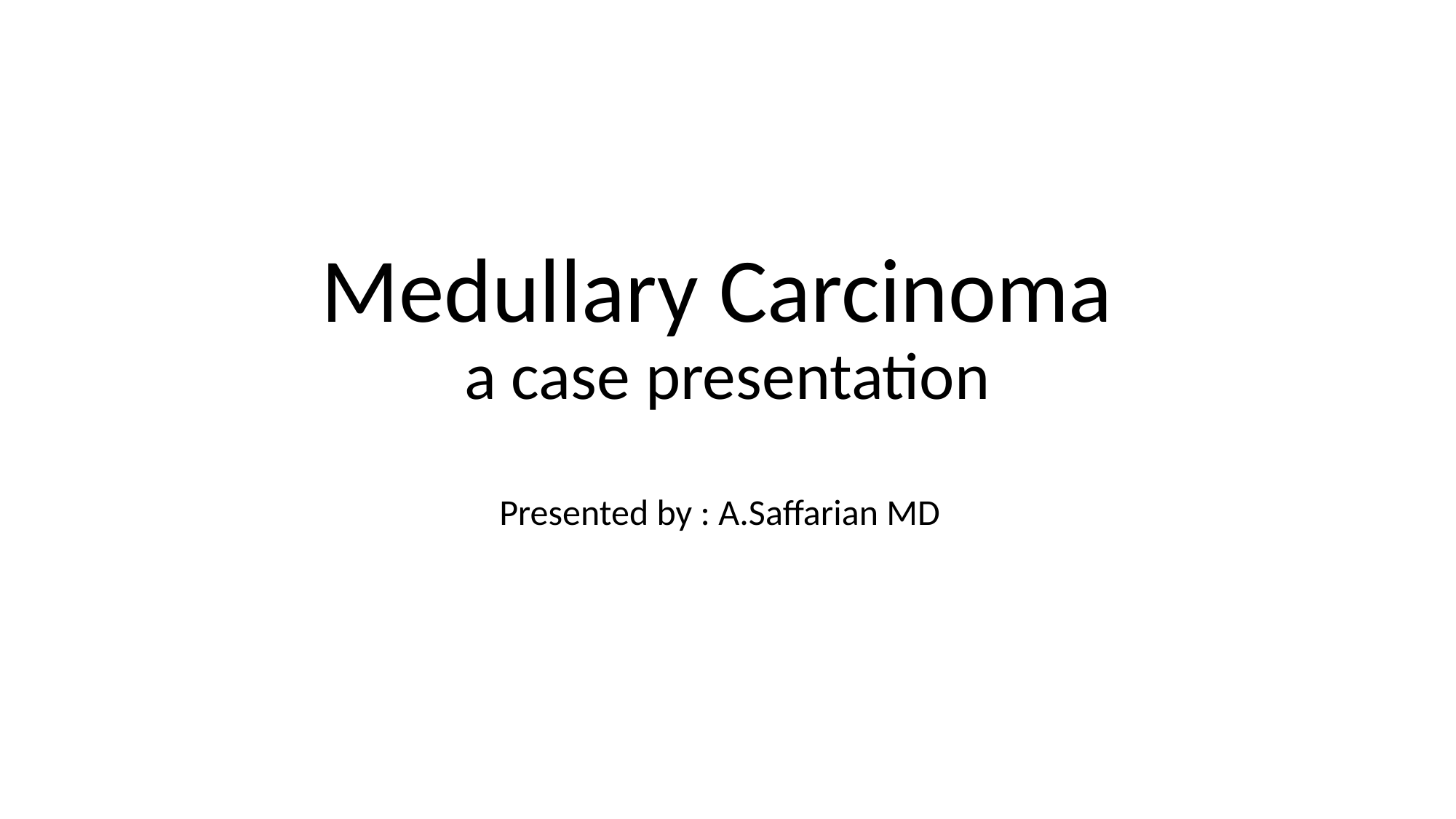

# Medullary Carcinoma a case presentation
Presented by : A.Saffarian MD